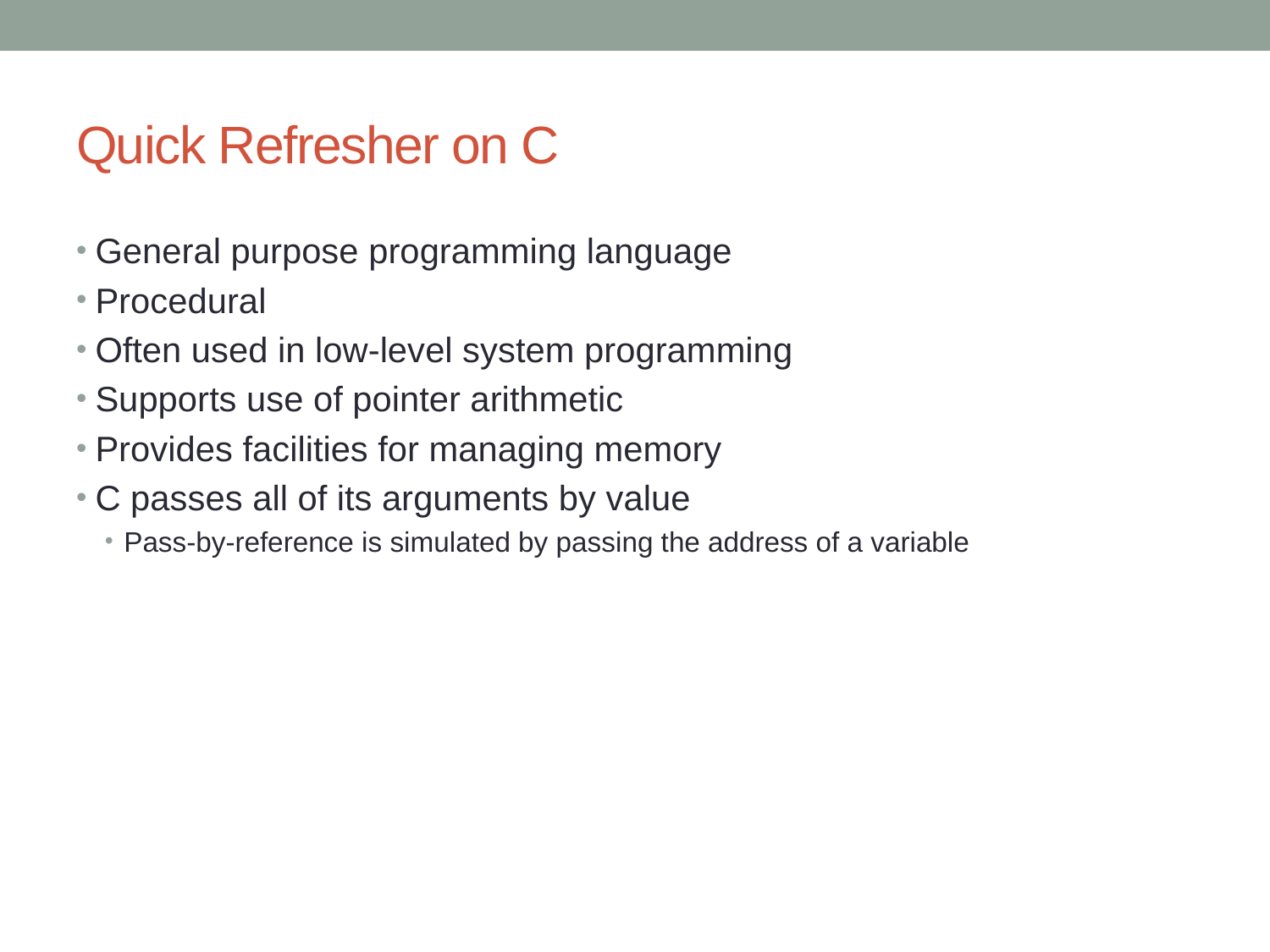

# Quick Refresher on C
General purpose programming language
Procedural
Often used in low-level system programming
Supports use of pointer arithmetic
Provides facilities for managing memory
C passes all of its arguments by value
Pass-by-reference is simulated by passing the address of a variable